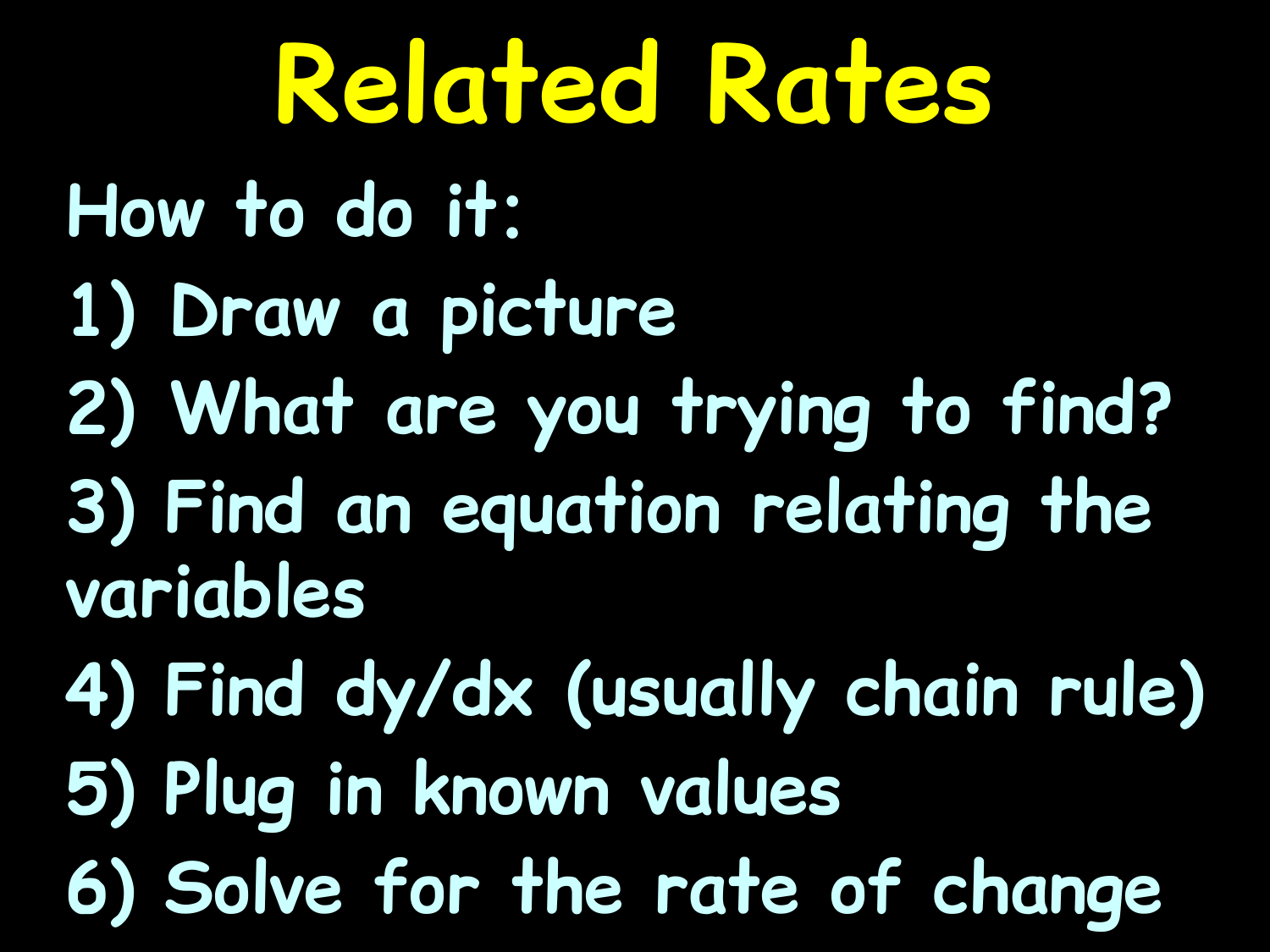

# Related Rates
How to do it:
Draw a picture
What are you trying to find?
3) Find an equation relating the variables
4) Find dy/dx (usually chain rule)
5) Plug in known values
6) Solve for the rate of change